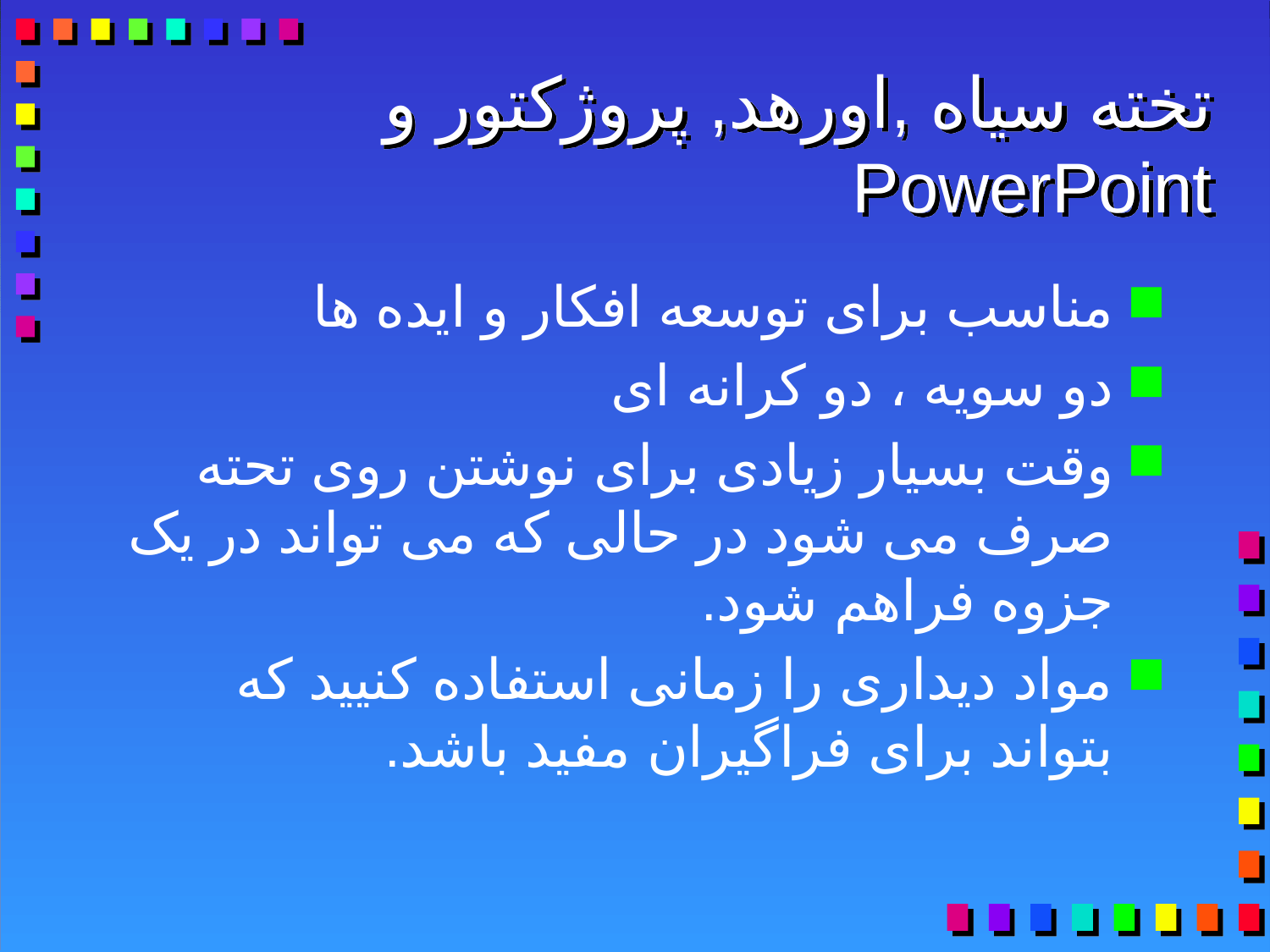

# تخته سیاه ,اورهد, پروژکتور و   PowerPoint
مناسب برای توسعه افکار و ايده ها
دو سویه ، دو کرانه ای
وقت بسيار زيادی برای نوشتن روی تحته صرف می شود در حالی که می تواند در يک جزوه فراهم شود.
مواد دیداری را زمانی استفاده کنيید که بتواند برای فراگيران مفيد باشد.